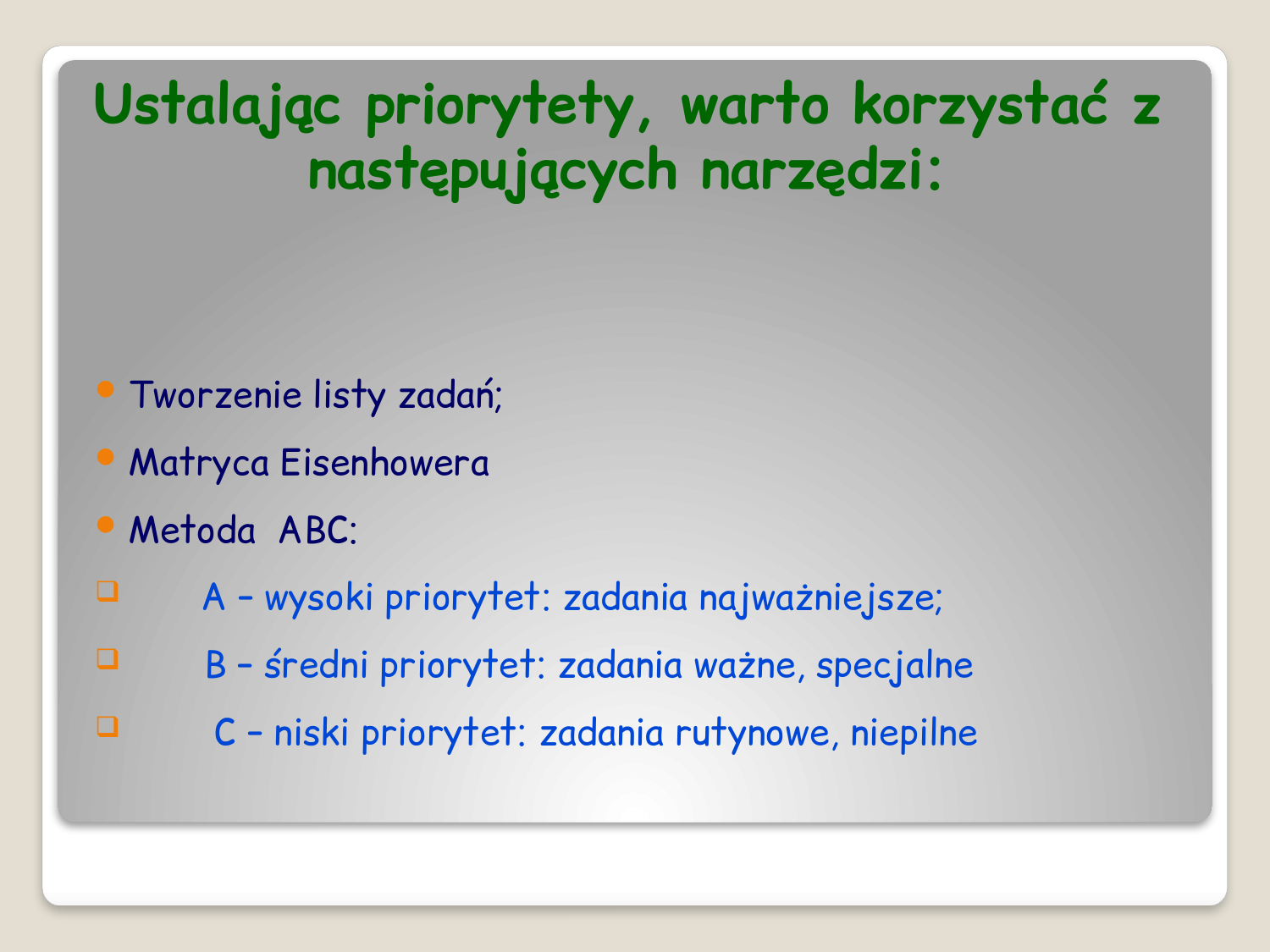

# Ustalając priorytety, warto korzystać z następujących narzędzi:
Tworzenie listy zadań;
Matryca Eisenhowera
Metoda  ABC:
	A – wysoki priorytet: zadania najważniejsze;
       B – średni priorytet: zadania ważne, specjalne
        C – niski priorytet: zadania rutynowe, niepilne